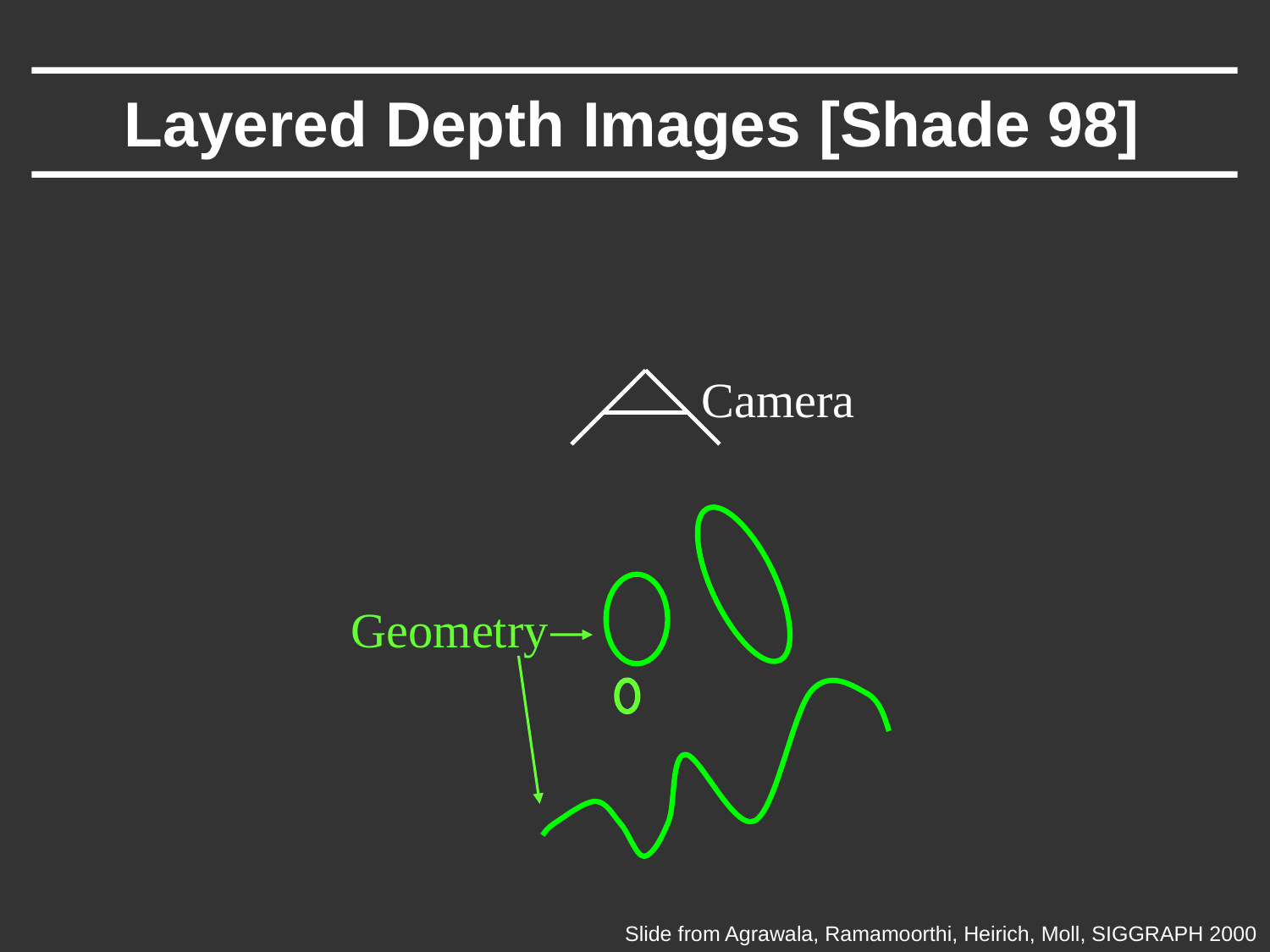

# Layered Depth Images [Shade 98]
Camera

Geometry

Slide from Agrawala, Ramamoorthi, Heirich, Moll, SIGGRAPH 2000